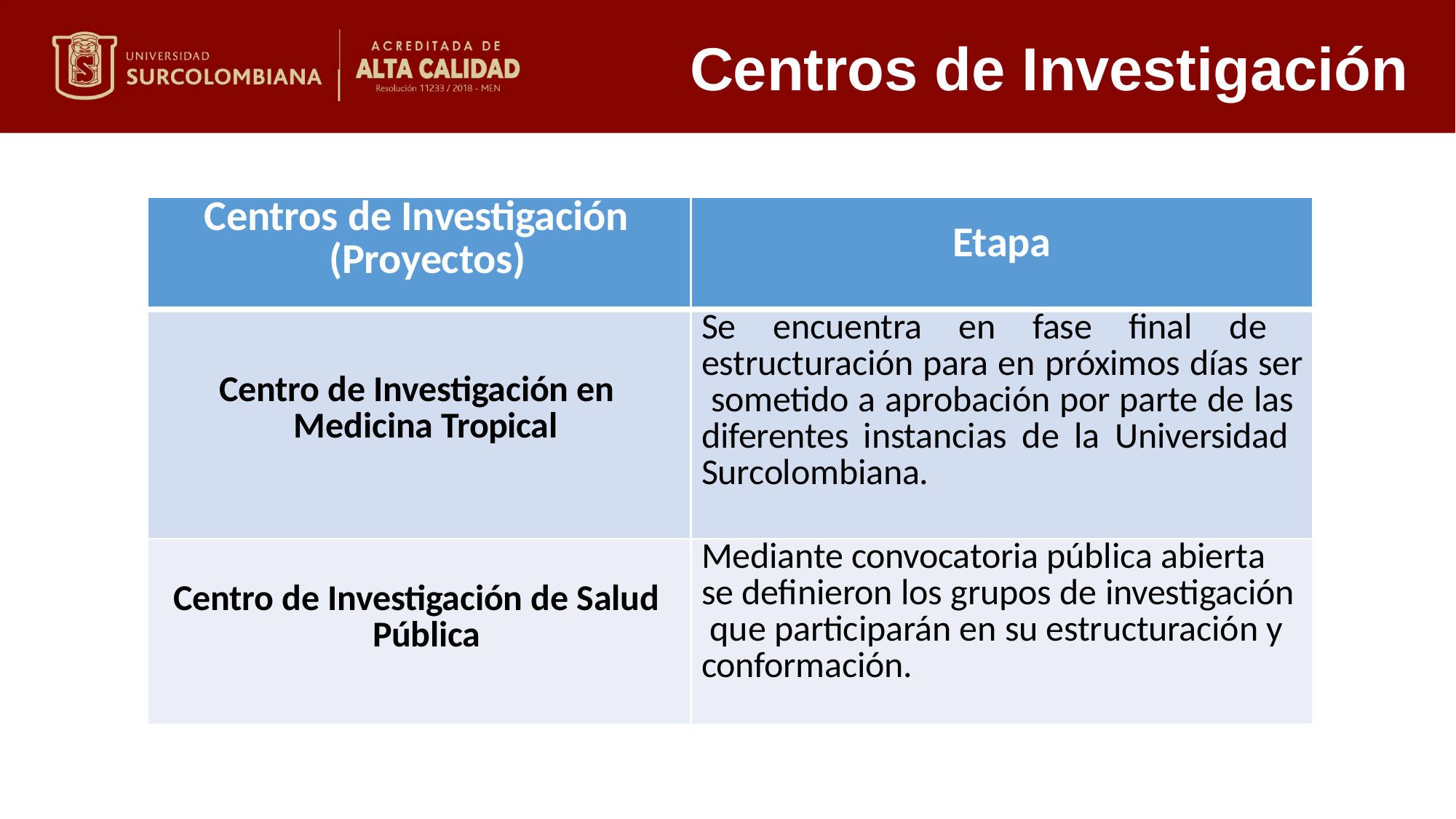

# Centros de Investigación
| Centros de Investigación (Proyectos) | Etapa |
| --- | --- |
| Centro de Investigación en Medicina Tropical | Se encuentra en fase final de estructuración para en próximos días ser sometido a aprobación por parte de las diferentes instancias de la Universidad Surcolombiana. |
| Centro de Investigación de Salud Pública | Mediante convocatoria pública abierta se definieron los grupos de investigación que participarán en su estructuración y conformación. |